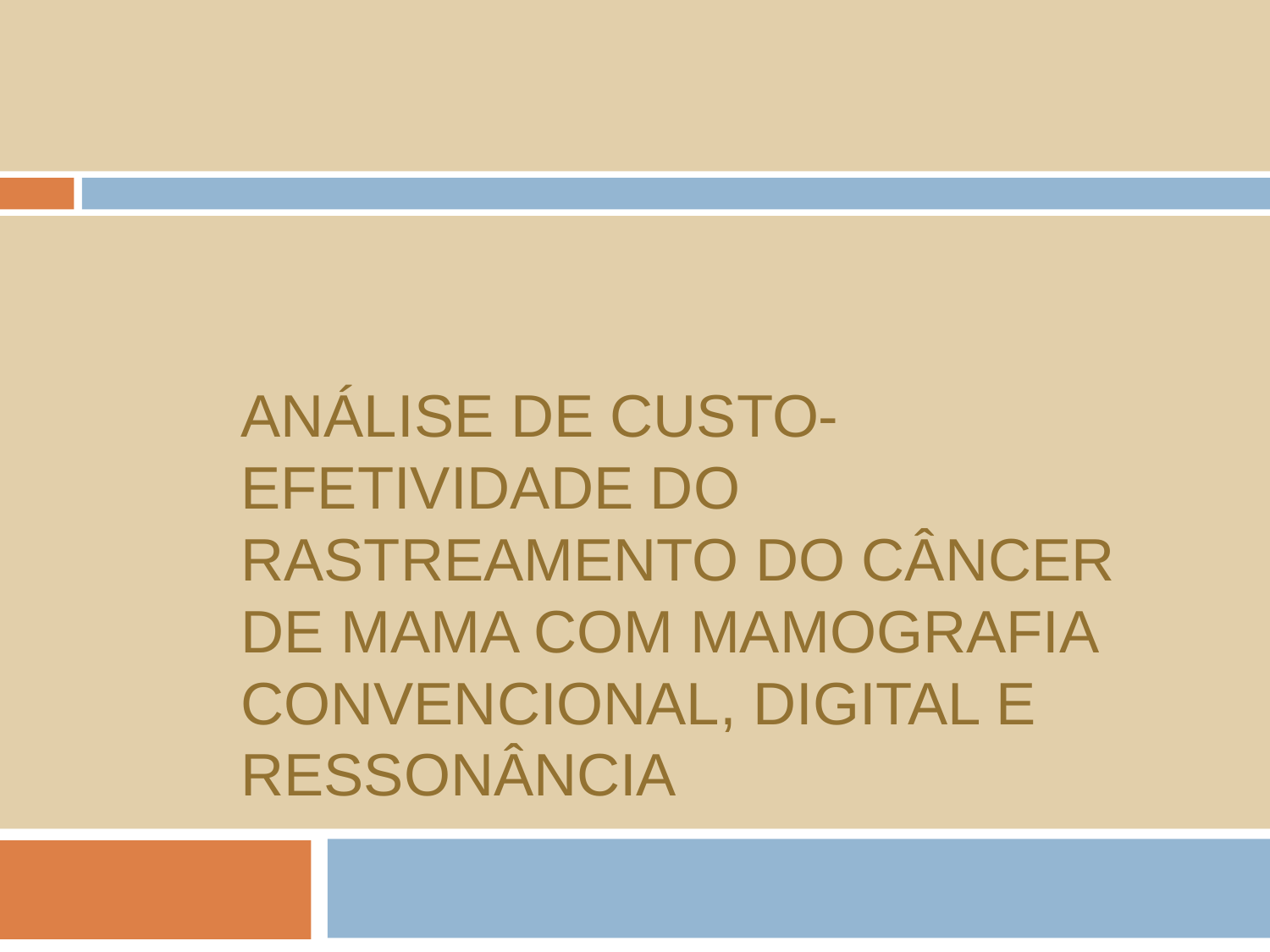

# ANÁLISE DE CUSTO-EFETIVIDADE DO RASTREAMENTO DO CÂNCER DE MAMA COM MAMOGRAFIA CONVENCIONAL, DIGITAL E RESSONÂNCIA